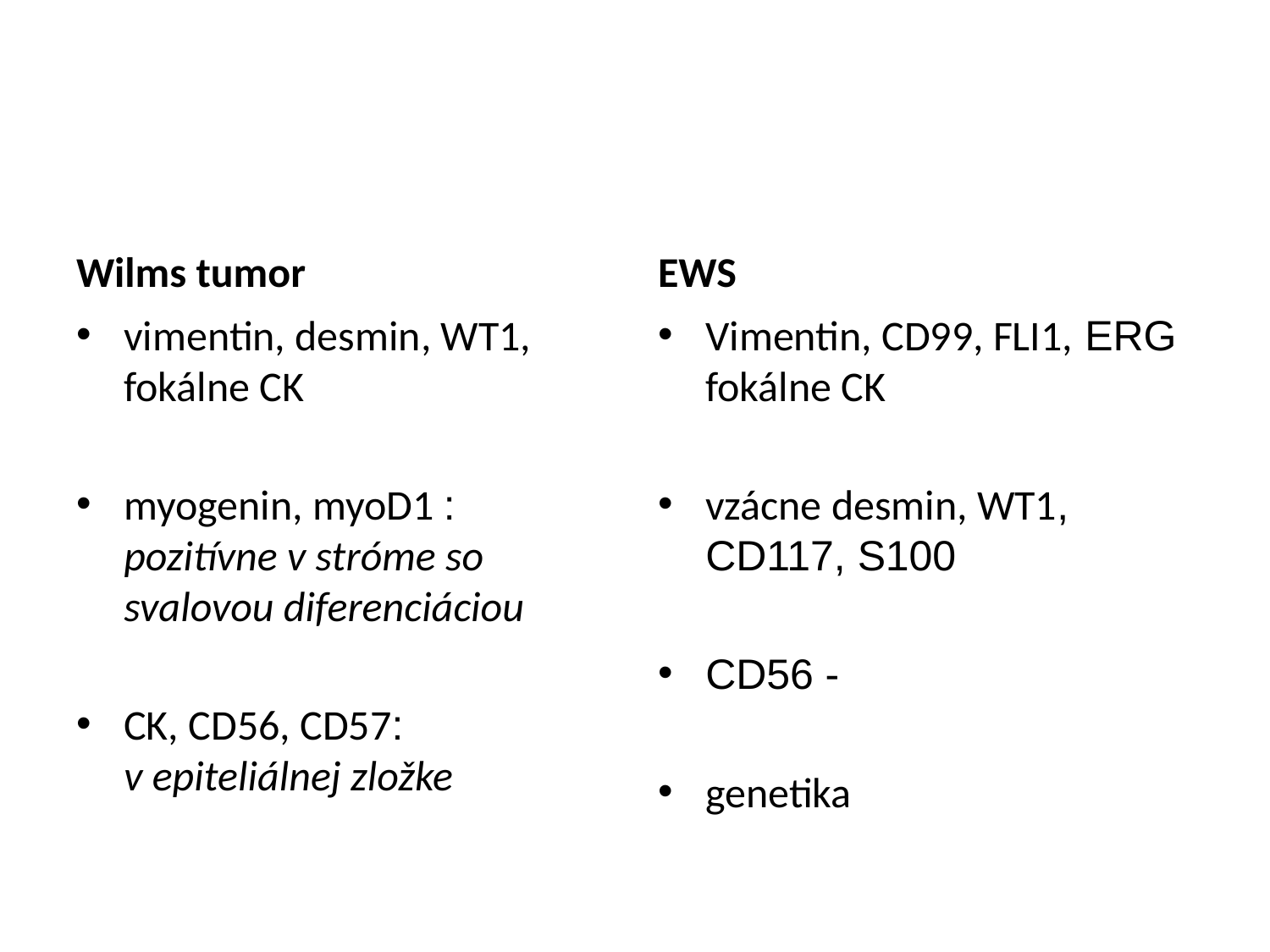

#
Wilms tumor
EWS
vimentin, desmin, WT1, fokálne CK

myogenin, myoD1 : pozitívne v stróme so svalovou diferenciáciou

CK, CD56, CD57:  v epiteliálnej zložke

Vimentin, CD99, FLI1, ERG fokálne CK

vzácne desmin, WT1, CD117, S100

CD56 -

genetika